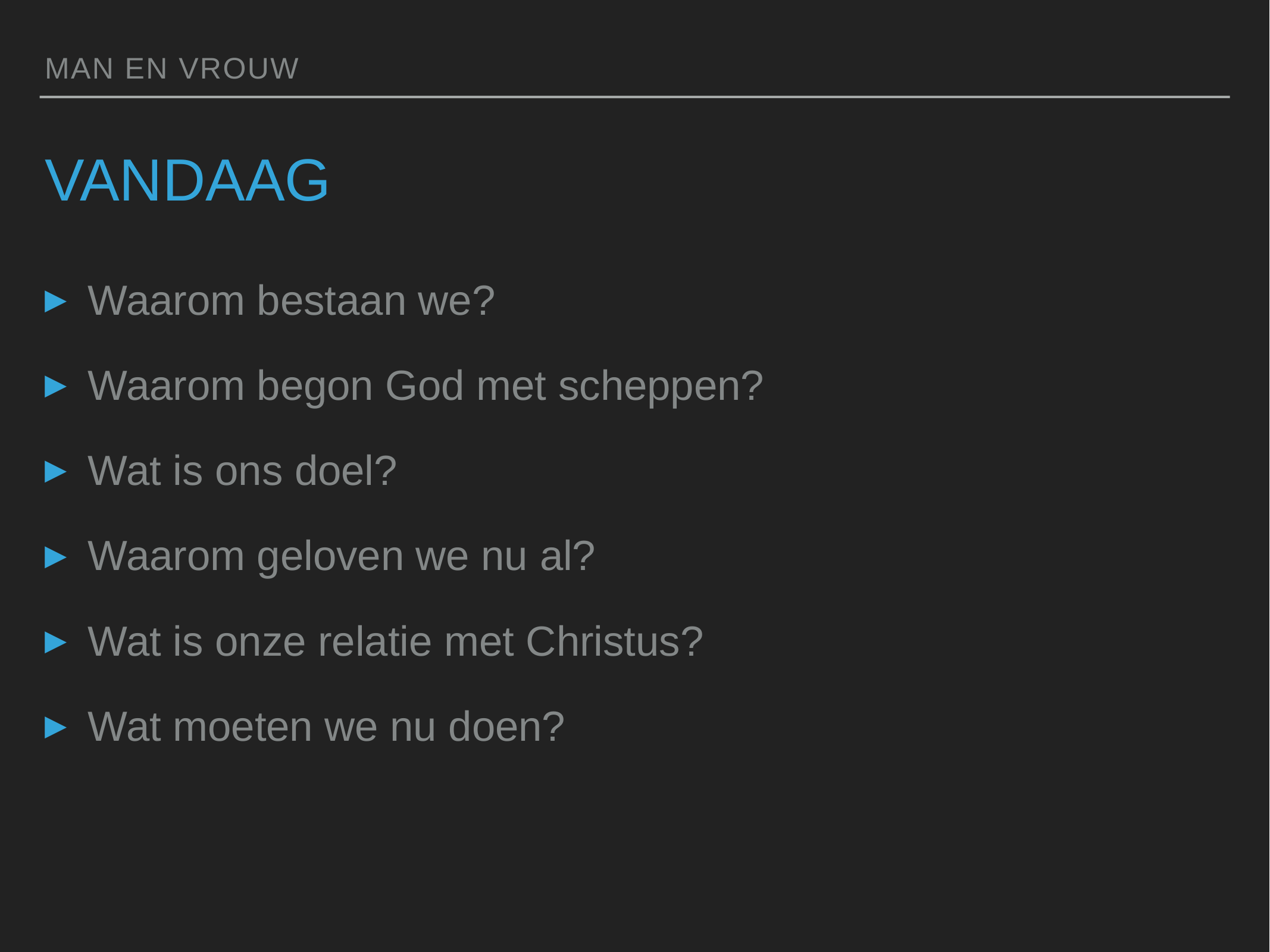

man en vrouw
# Vandaag
Waarom bestaan we?
Waarom begon God met scheppen?
Wat is ons doel?
Waarom geloven we nu al?
Wat is onze relatie met Christus?
Wat moeten we nu doen?